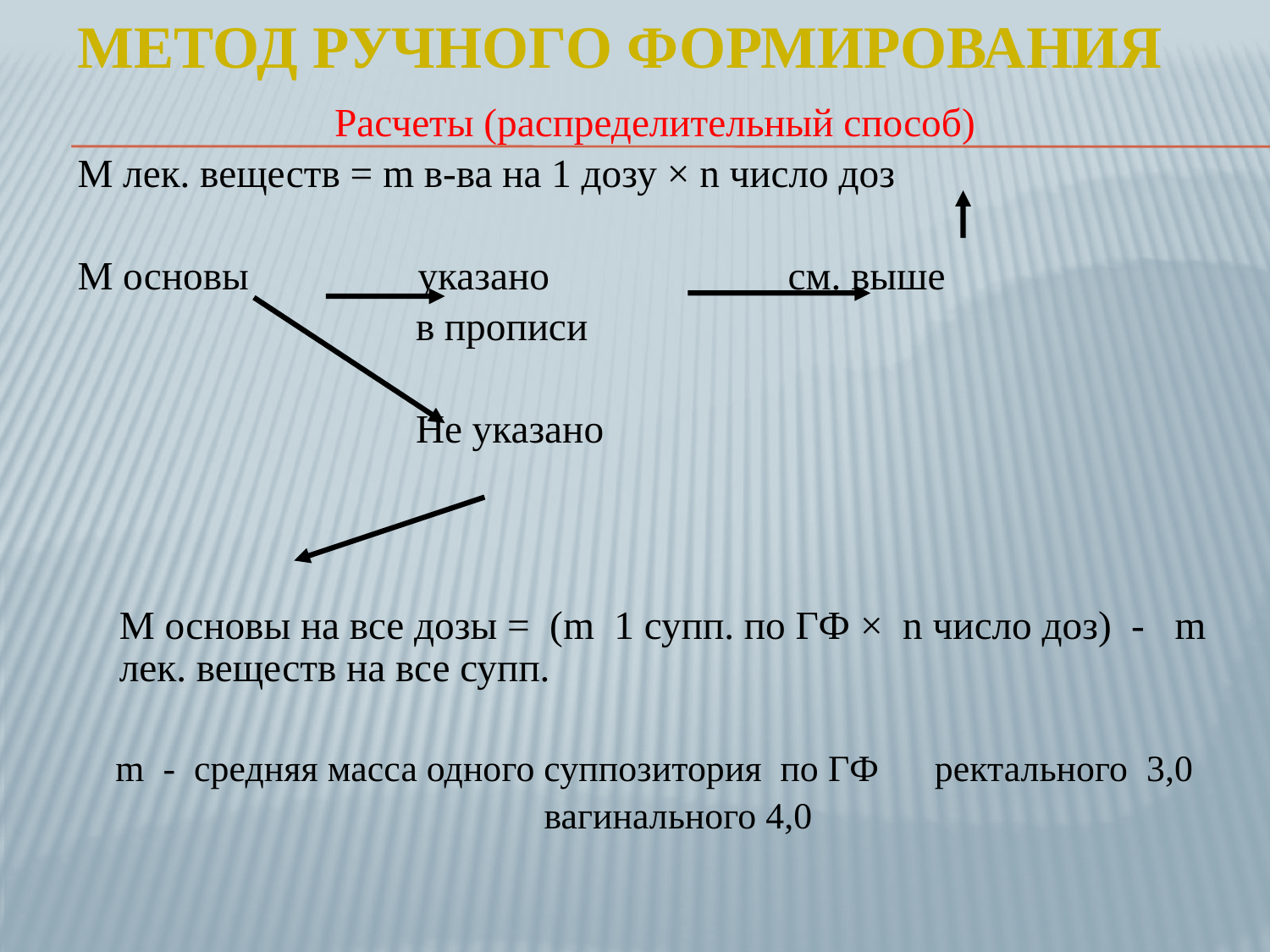

# МЕТОД РУЧНОГО ФОРМИРОВАНИЯ
Расчеты (распределительный способ)
M лек. веществ = m в-ва на 1 дозу × n число доз

M основы                 указано                        см. выше
                                  в прописи

                                  Не указано

M основы на все дозы =  (m  1 супп. по ГФ ×  n число доз)  -   m лек. веществ на все супп.

m  -  средняя масса одного суппозитория  по ГФ      ректального  3,0
     вагинального 4,0